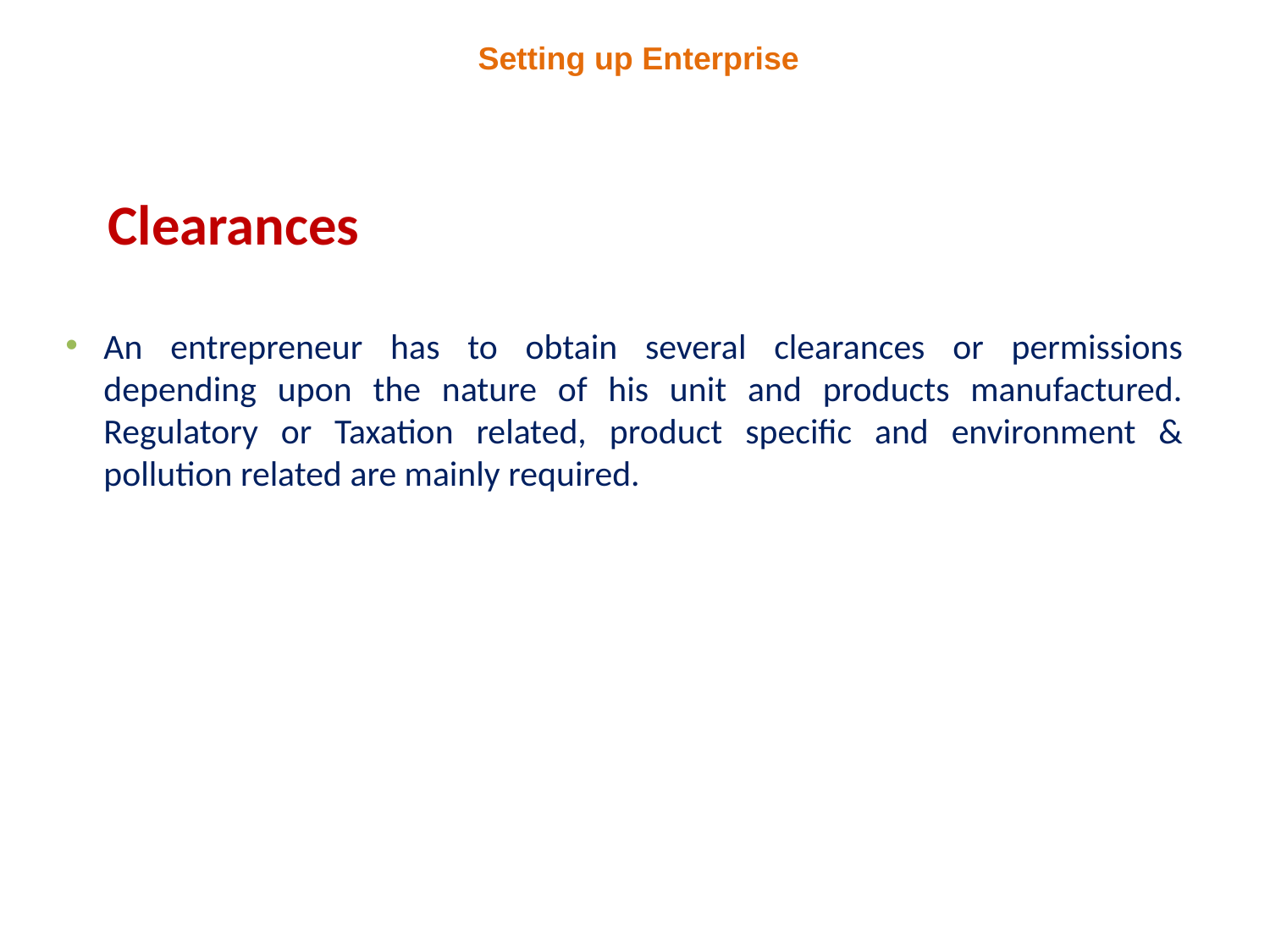

Setting up Enterprise
# Clearances
An entrepreneur has to obtain several clearances or permissions depending upon the nature of his unit and products manufactured. Regulatory or Taxation related, product specific and environment & pollution related are mainly required.